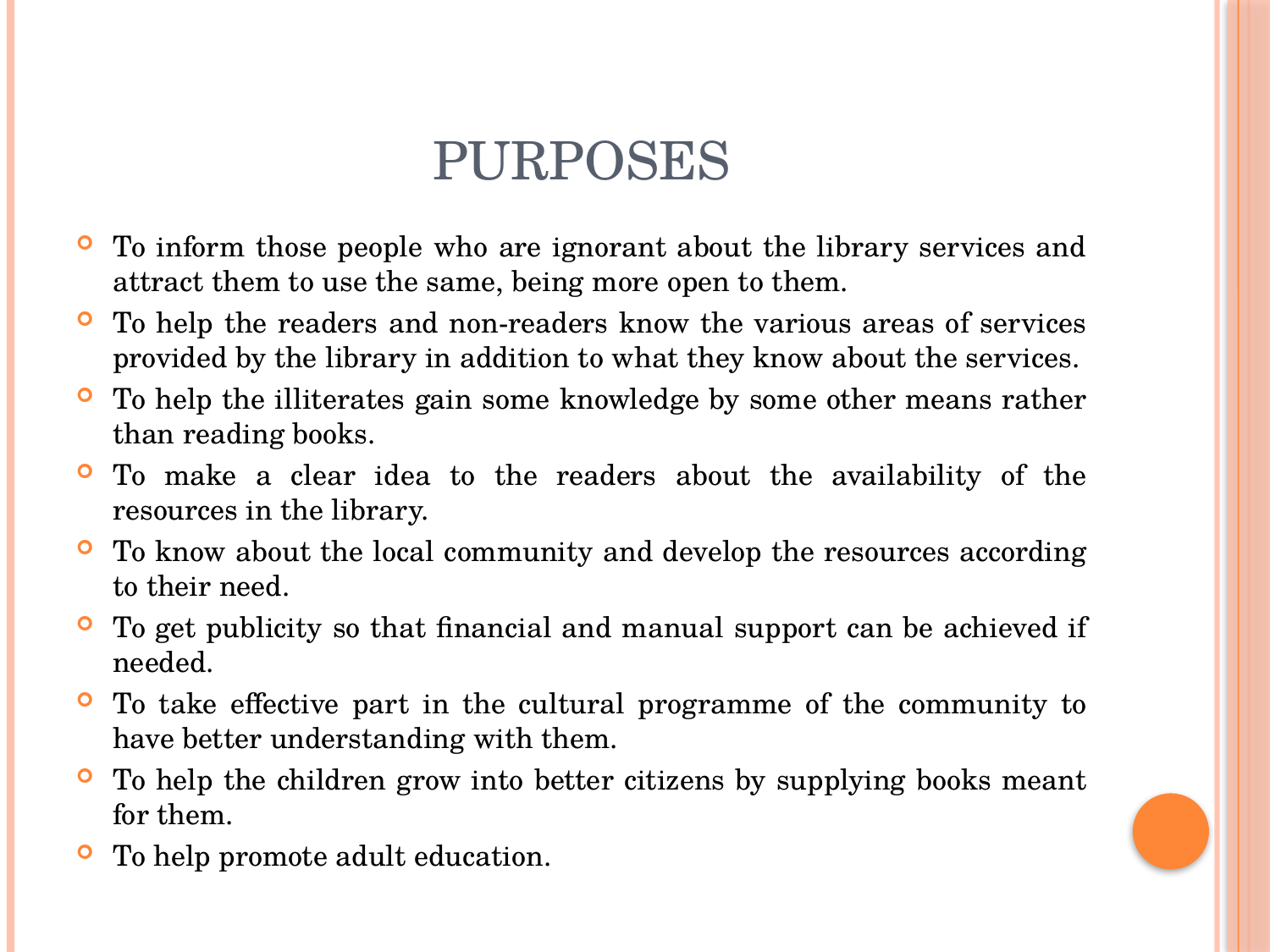

# purposes
To inform those people who are ignorant about the library services and attract them to use the same, being more open to them.
To help the readers and non-readers know the various areas of services provided by the library in addition to what they know about the services.
To help the illiterates gain some knowledge by some other means rather than reading books.
To make a clear idea to the readers about the availability of the resources in the library.
To know about the local community and develop the resources according to their need.
To get publicity so that financial and manual support can be achieved if needed.
To take effective part in the cultural programme of the community to have better understanding with them.
To help the children grow into better citizens by supplying books meant for them.
To help promote adult education.